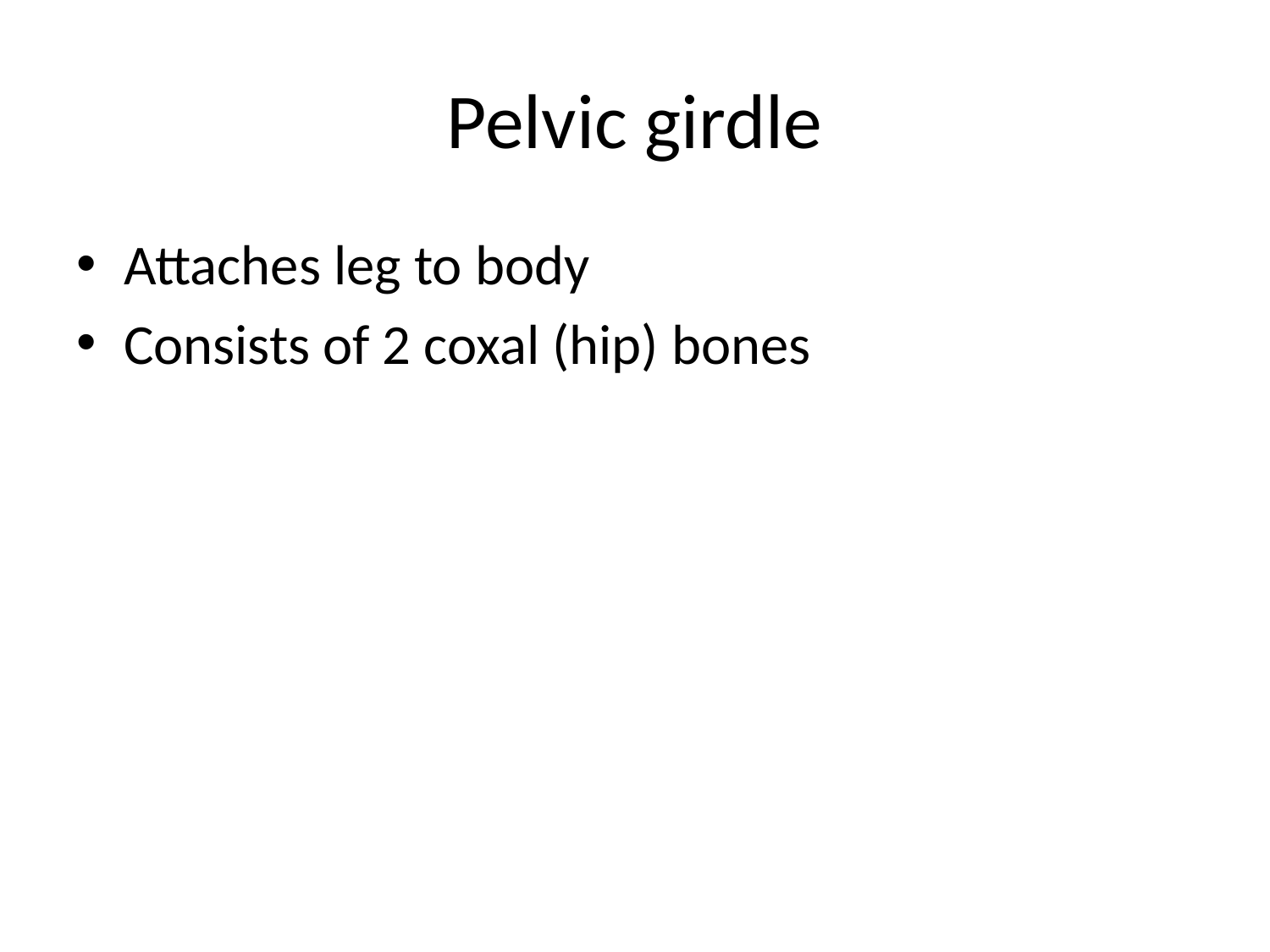

# Pelvic girdle
Attaches leg to body
Consists of 2 coxal (hip) bones